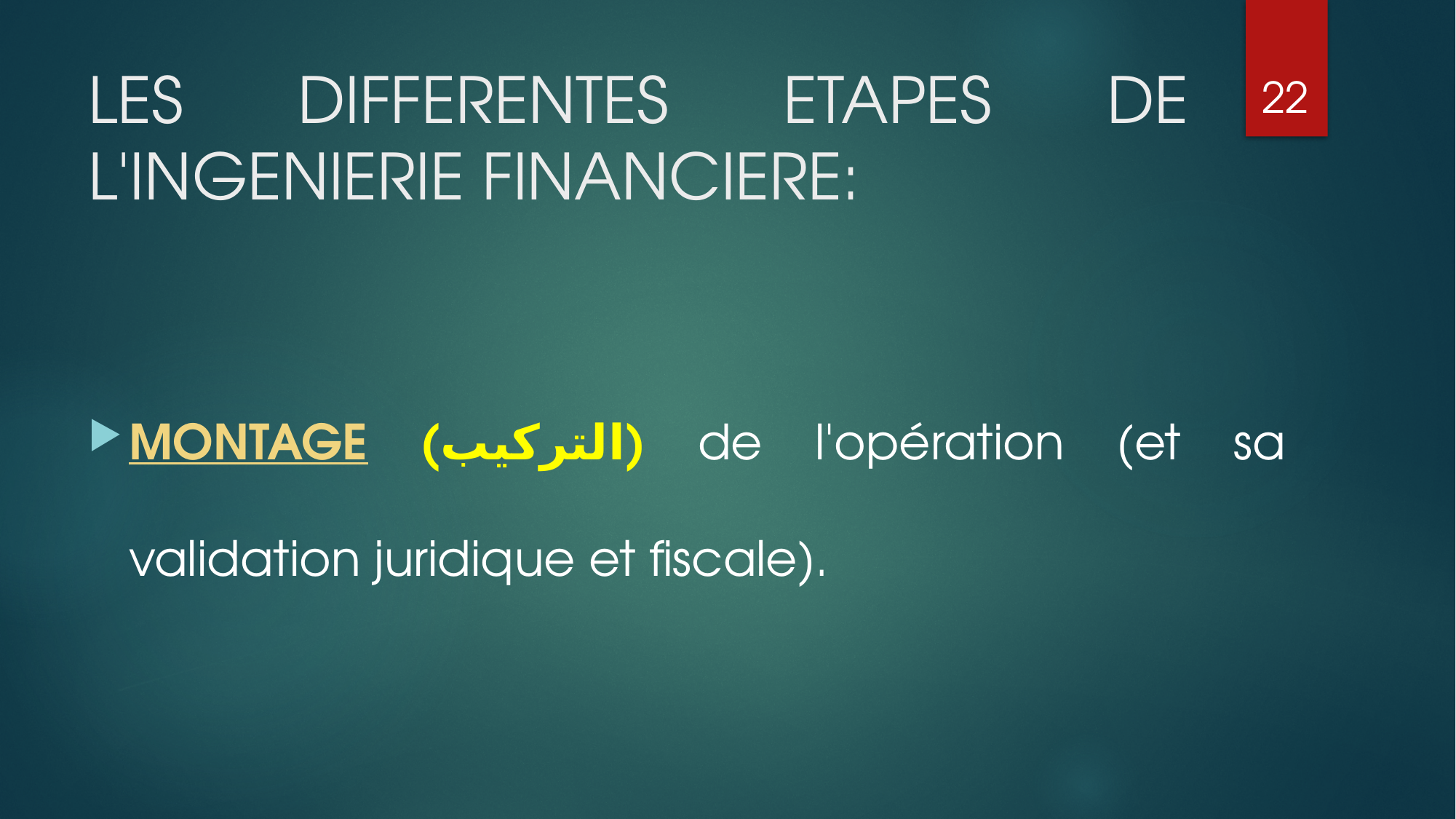

22
# LES DIFFERENTES ETAPES DE L'INGENIERIE FINANCIERE:
MONTAGE (التركيب) de l'opération (et sa validation juridique et fiscale).